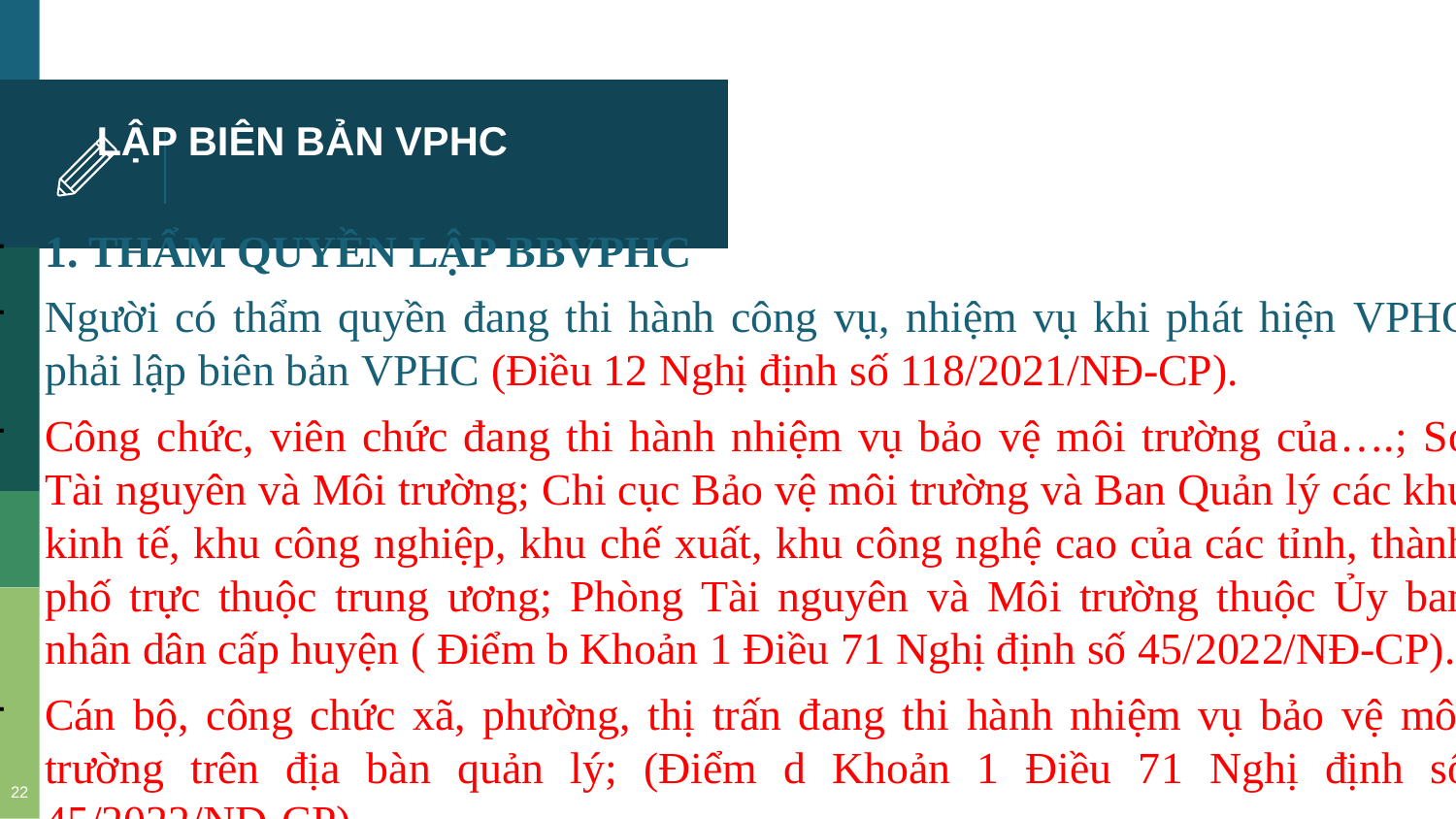

# LẬP BIÊN BẢN VPHC

1. THẨM QUYỀN LẬP BBVPHC
Người có thẩm quyền đang thi hành công vụ, nhiệm vụ khi phát hiện VPHC phải lập biên bản VPHC (Điều 12 Nghị định số 118/2021/NĐ-CP).
Công chức, viên chức đang thi hành nhiệm vụ bảo vệ môi trường của….; Sở Tài nguyên và Môi trường; Chi cục Bảo vệ môi trường và Ban Quản lý các khu kinh tế, khu công nghiệp, khu chế xuất, khu công nghệ cao của các tỉnh, thành phố trực thuộc trung ương; Phòng Tài nguyên và Môi trường thuộc Ủy ban nhân dân cấp huyện ( Điểm b Khoản 1 Điều 71 Nghị định số 45/2022/NĐ-CP).
Cán bộ, công chức xã, phường, thị trấn đang thi hành nhiệm vụ bảo vệ môi trường trên địa bàn quản lý; (Điểm d Khoản 1 Điều 71 Nghị định số 45/2022/NĐ-CP).

22